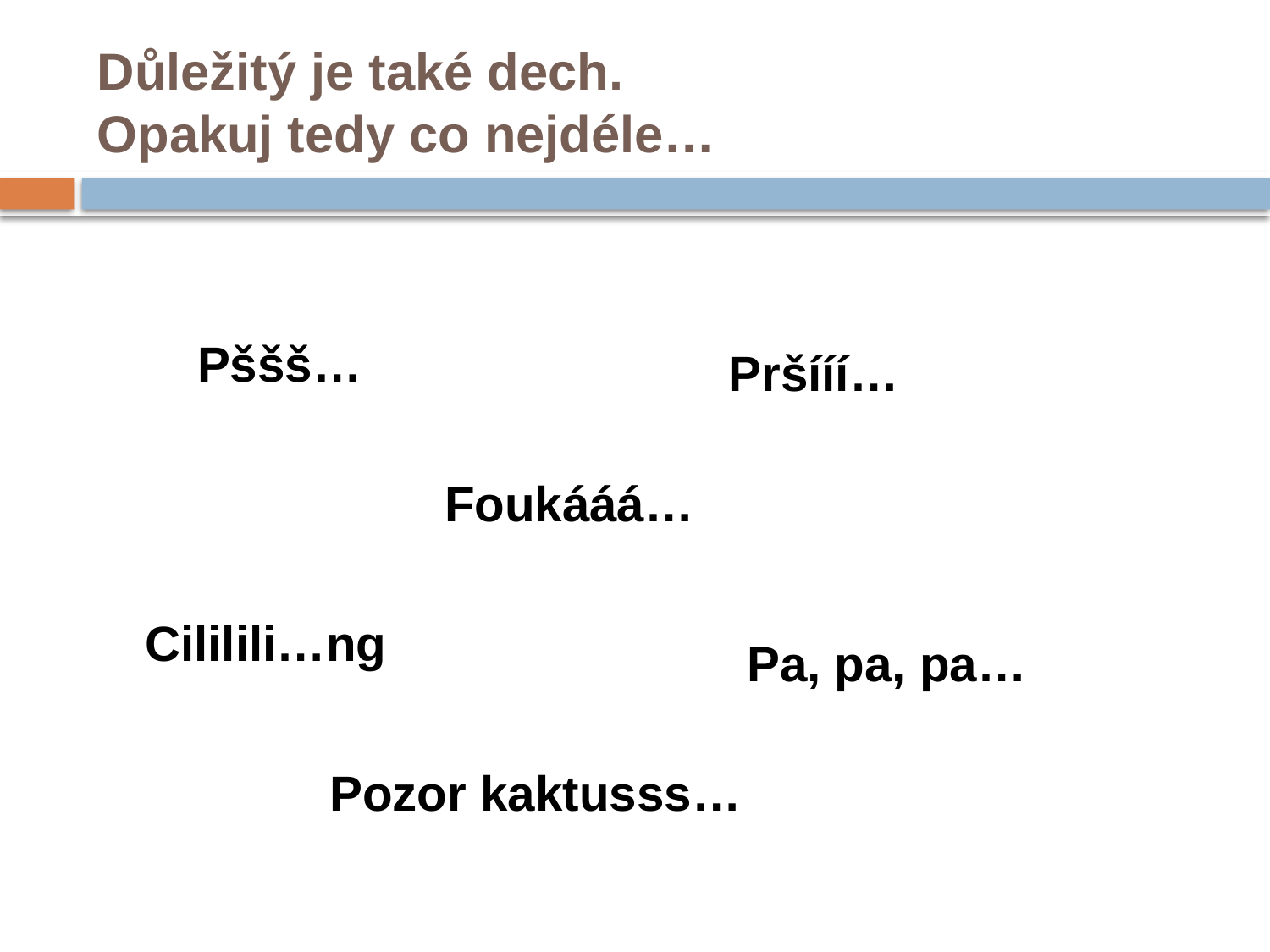

# Důležitý je také dech. Opakuj tedy co nejdéle…
Pššš…
Pršííí…
Foukááá…
Cililili…ng
Pa, pa, pa…
Pozor kaktusss…